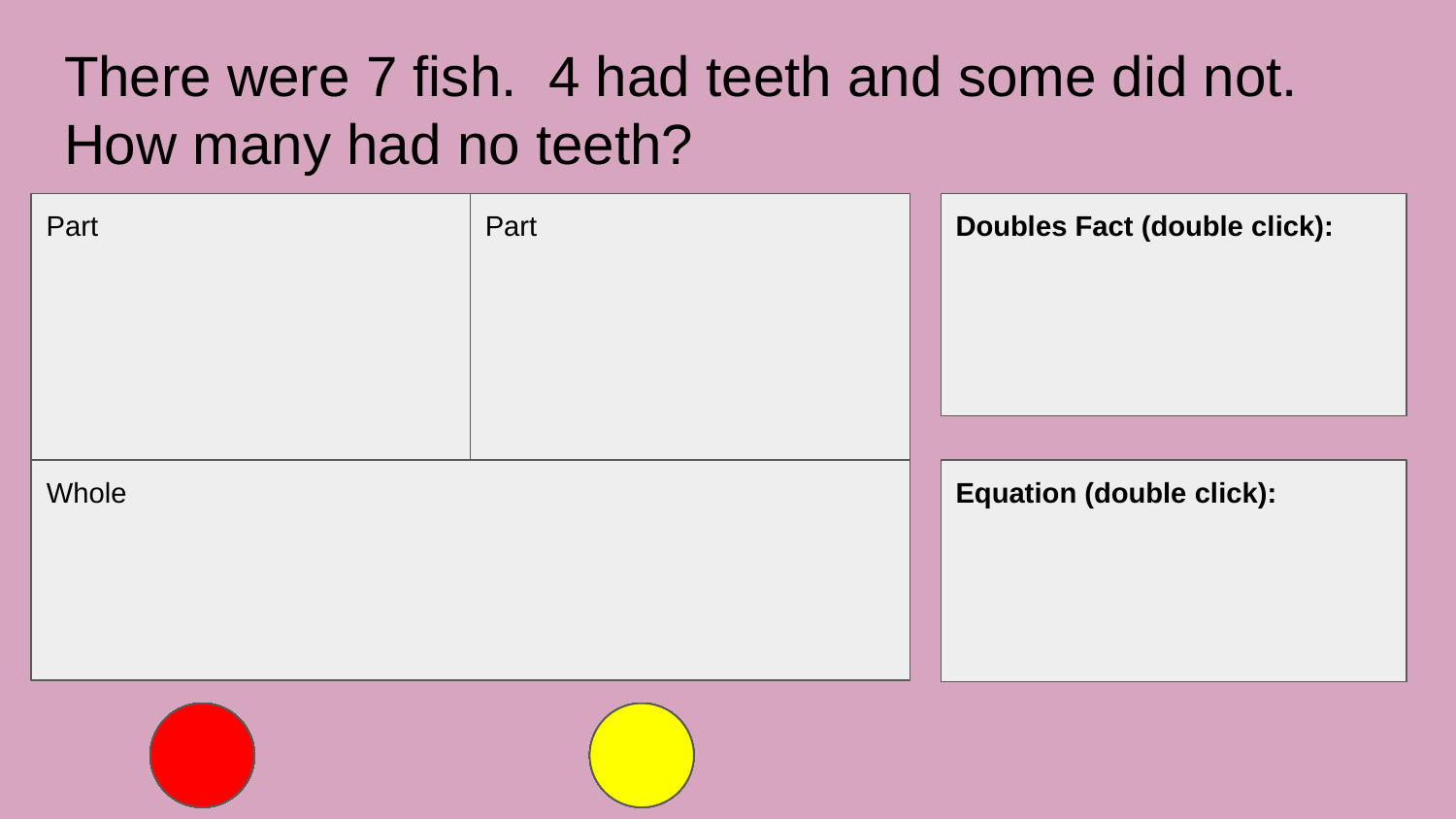

# There were 7 fish.  4 had teeth and some did not.  How many had no teeth?

Doubles Fact (double click):

Part
Part

Whole

Equation (double click):